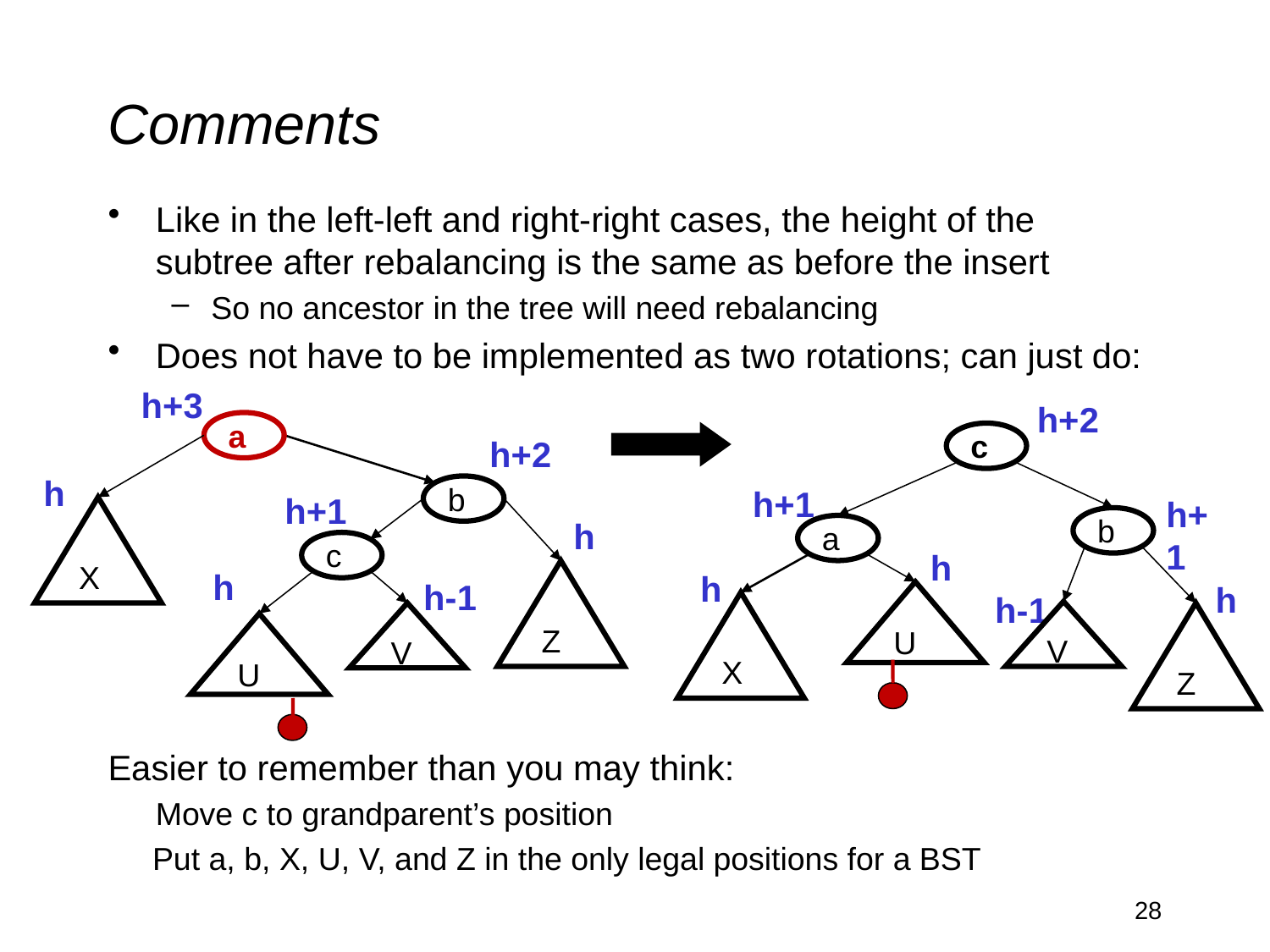

# Comments
Like in the left-left and right-right cases, the height of the subtree after rebalancing is the same as before the insert
So no ancestor in the tree will need rebalancing
Does not have to be implemented as two rotations; can just do:
h+3
h+2
a

c
h+2
h
b
h+1
h+1
h+1
X
h
b
a
c
h
h
Z
h
h-1
h
U
h-1
X
V
V
Z
U

Easier to remember than you may think:
	Move c to grandparent’s position
     Put a, b, X, U, V, and Z in the only legal positions for a BST
28